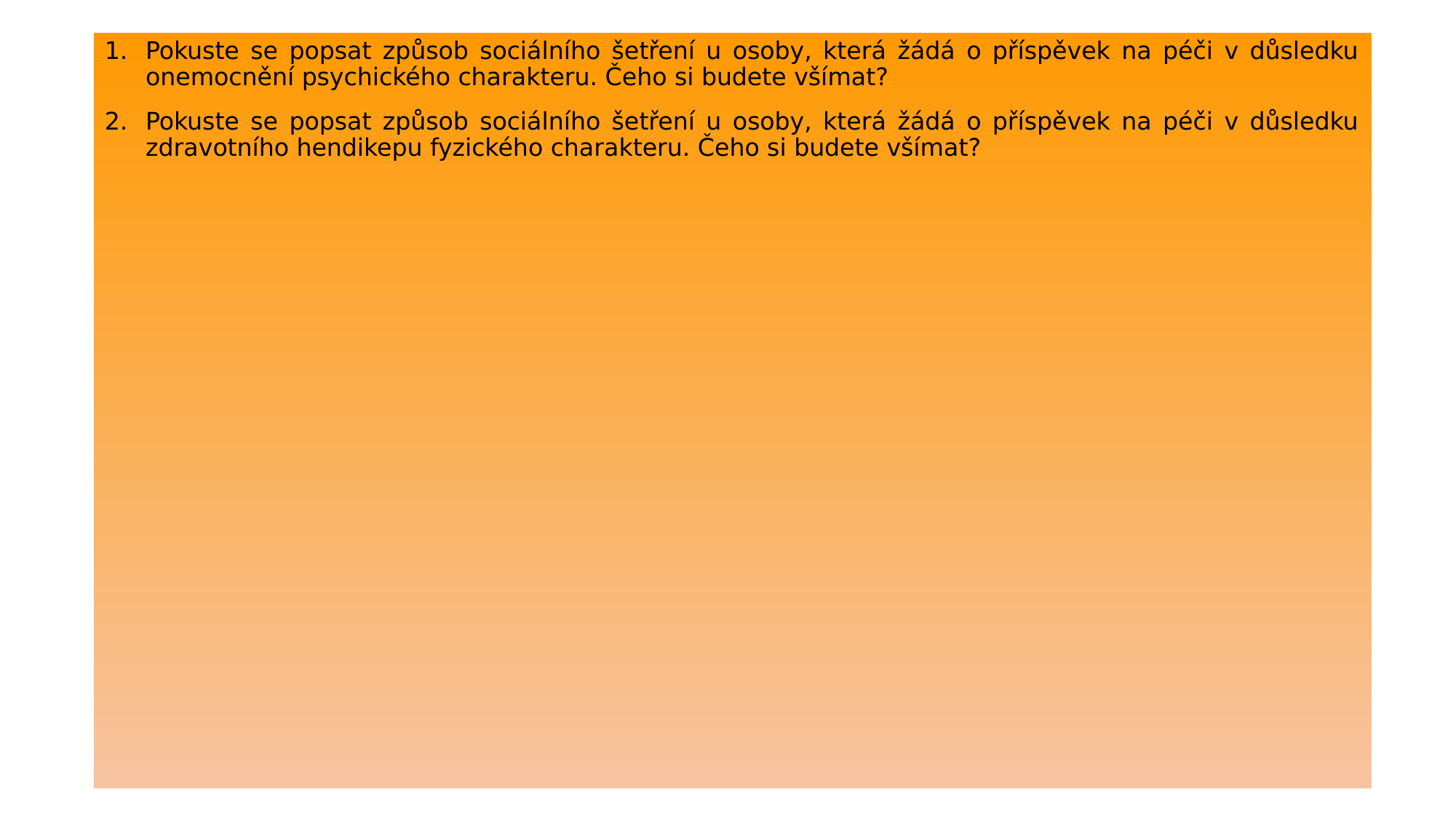

Pokuste se popsat způsob sociálního šetření u osoby, která žádá o příspěvek na péči v důsledku onemocnění psychického charakteru. Čeho si budete všímat?
Pokuste se popsat způsob sociálního šetření u osoby, která žádá o příspěvek na péči v důsledku zdravotního hendikepu fyzického charakteru. Čeho si budete všímat?